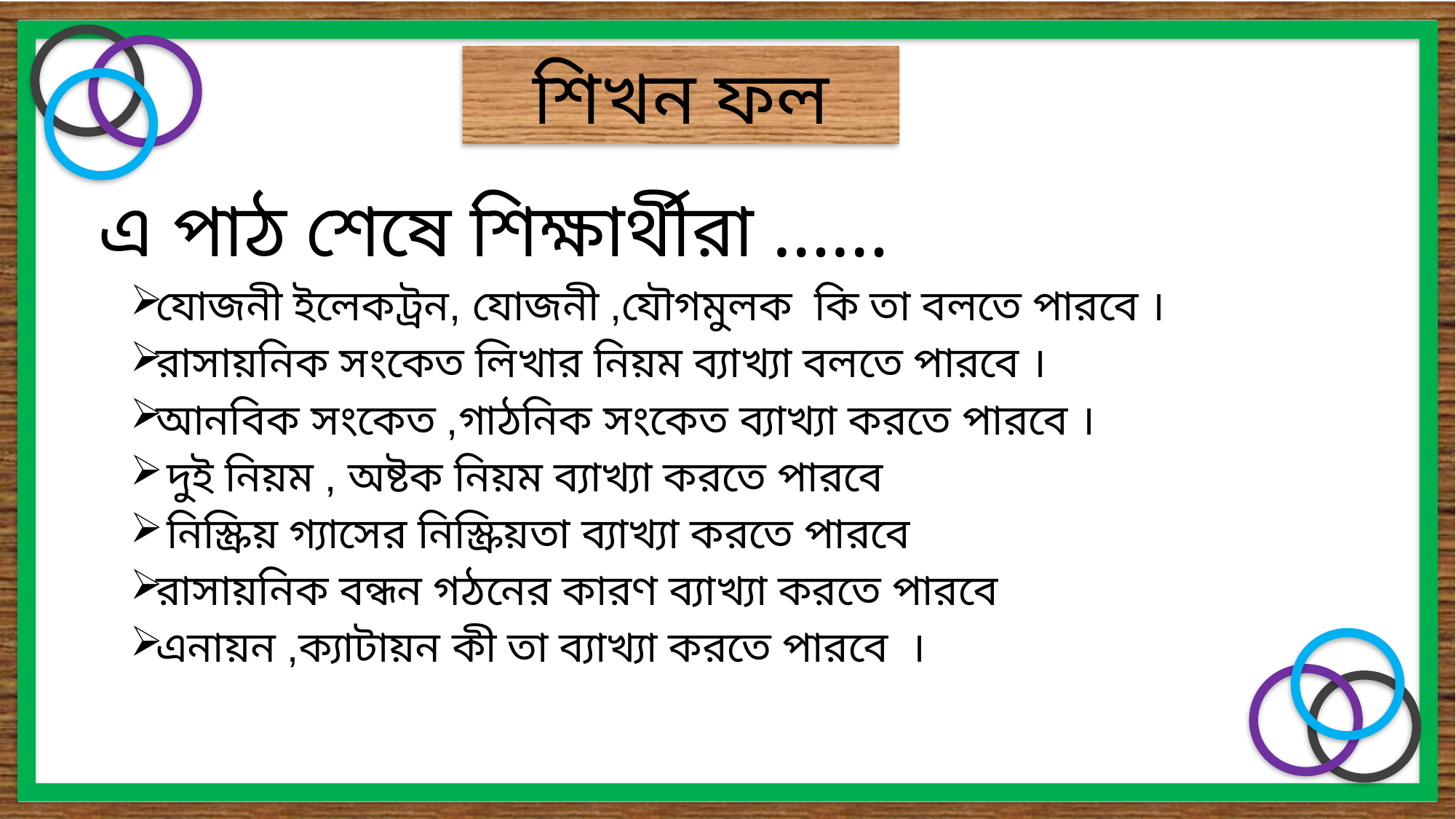

শিখন ফল
এ পাঠ শেষে শিক্ষার্থীরা ……
যোজনী ইলেকট্রন, যোজনী ,যৌগমুলক  কি তা বলতে পারবে ।
রাসায়নিক সংকেত লিখার নিয়ম ব্যাখ্যা বলতে পারবে ।
আনবিক সংকেত ,গাঠনিক সংকেত ব্যাখ্যা করতে পারবে ।
 দুই নিয়ম , অষ্টক নিয়ম ব্যাখ্যা করতে পারবে
 নিস্ক্রিয় গ্যাসের নিস্ক্রিয়তা ব্যাখ্যা করতে পারবে
রাসায়নিক বন্ধন গঠনের কারণ ব্যাখ্যা করতে পারবে
এনায়ন ,ক্যাটায়ন কী তা ব্যাখ্যা করতে পারবে  ।